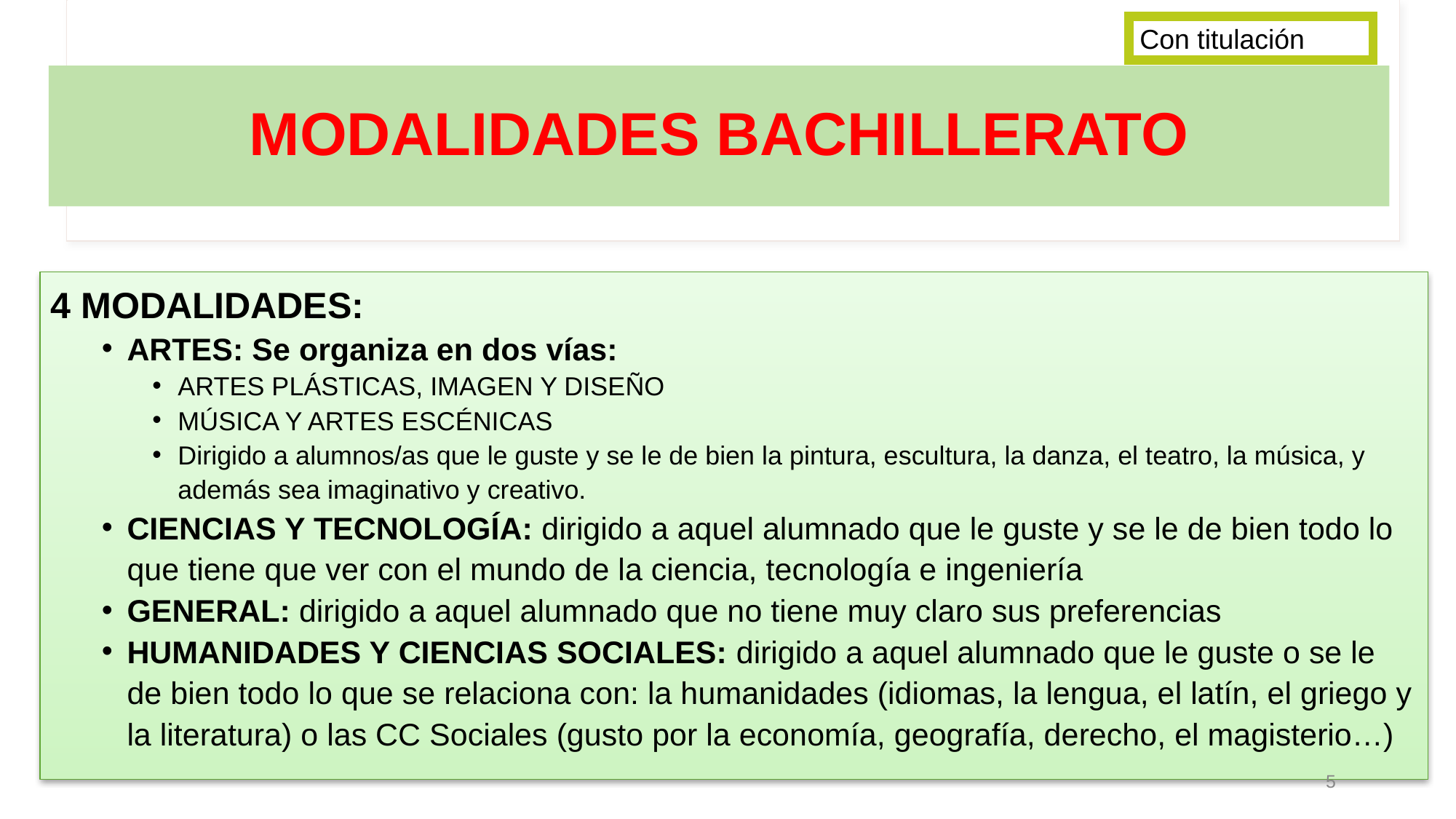

Con titulación
# MODALIDADES BACHILLERATO
4 MODALIDADES:
ARTES: Se organiza en dos vías:
ARTES PLÁSTICAS, IMAGEN Y DISEÑO
MÚSICA Y ARTES ESCÉNICAS
Dirigido a alumnos/as que le guste y se le de bien la pintura, escultura, la danza, el teatro, la música, y además sea imaginativo y creativo.
CIENCIAS Y TECNOLOGÍA: dirigido a aquel alumnado que le guste y se le de bien todo lo que tiene que ver con el mundo de la ciencia, tecnología e ingeniería
GENERAL: dirigido a aquel alumnado que no tiene muy claro sus preferencias
HUMANIDADES Y CIENCIAS SOCIALES: dirigido a aquel alumnado que le guste o se le de bien todo lo que se relaciona con: la humanidades (idiomas, la lengua, el latín, el griego y la literatura) o las CC Sociales (gusto por la economía, geografía, derecho, el magisterio…)

5